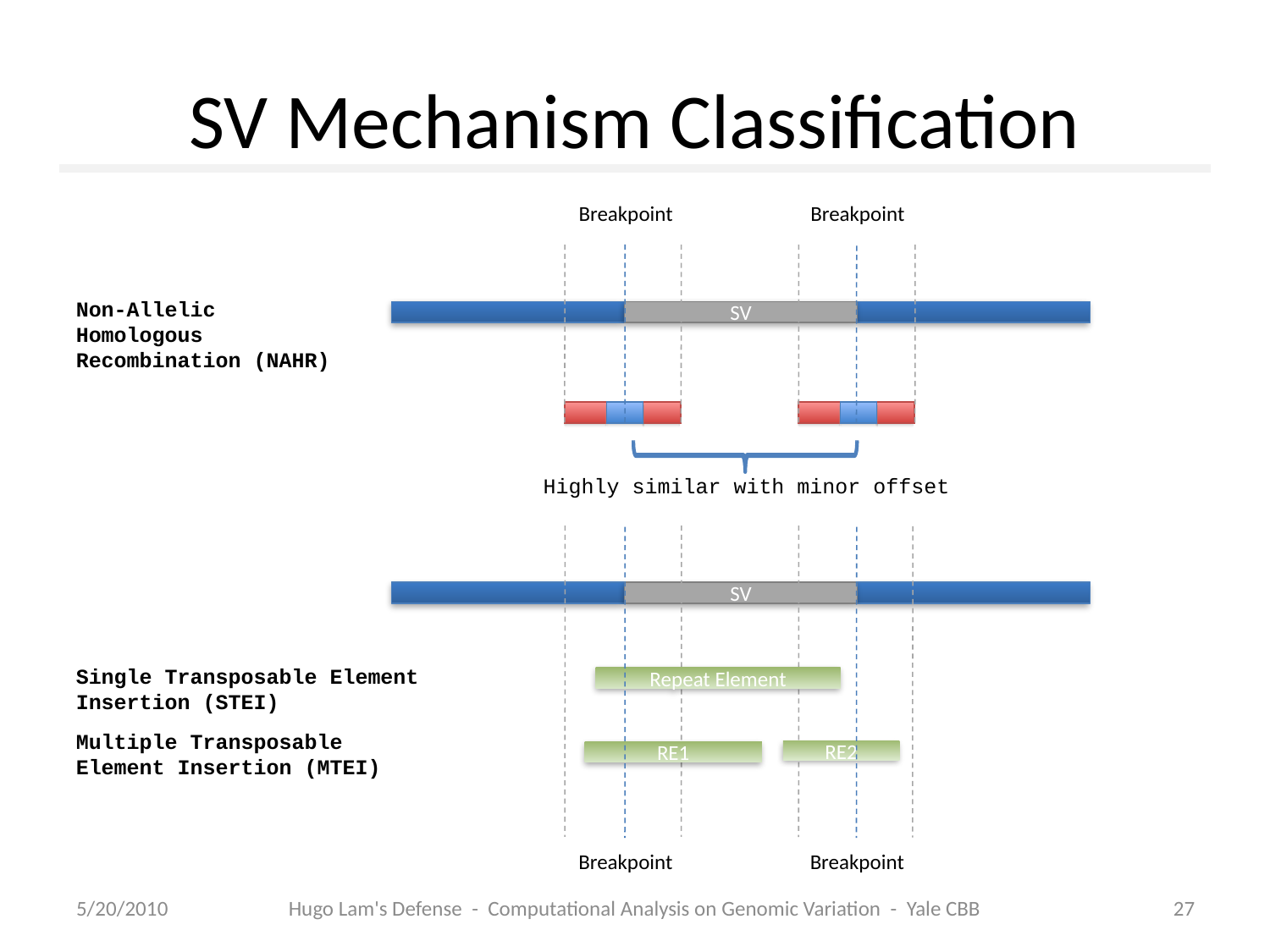

# SV Mechanism Classification
Breakpoint
Breakpoint
Non-Allelic Homologous Recombination (NAHR)

SV

Highly similar with minor offset

SV

Single Transposable Element Insertion (STEI)
Repeat Element
Multiple Transposable Element Insertion (MTEI)
RE1
RE2
Breakpoint
Breakpoint
5/20/2010
Hugo Lam's Defense  -  Computational Analysis on Genomic Variation  -  Yale CBB
27